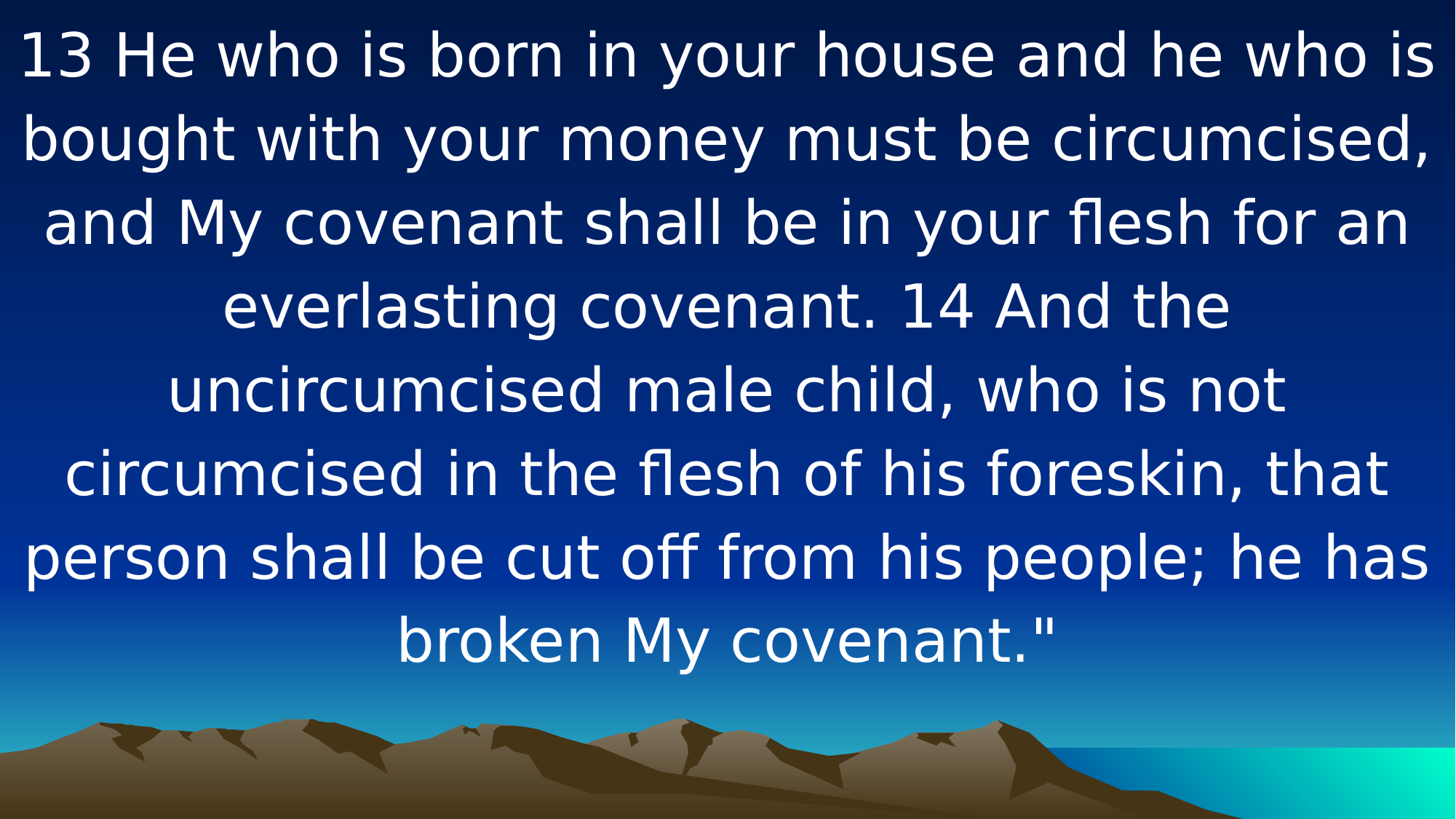

13 He who is born in your house and he who is bought with your money must be circumcised, and My covenant shall be in your flesh for an everlasting covenant. 14 And the uncircumcised male child, who is not circumcised in the flesh of his foreskin, that person shall be cut off from his people; he has broken My covenant."